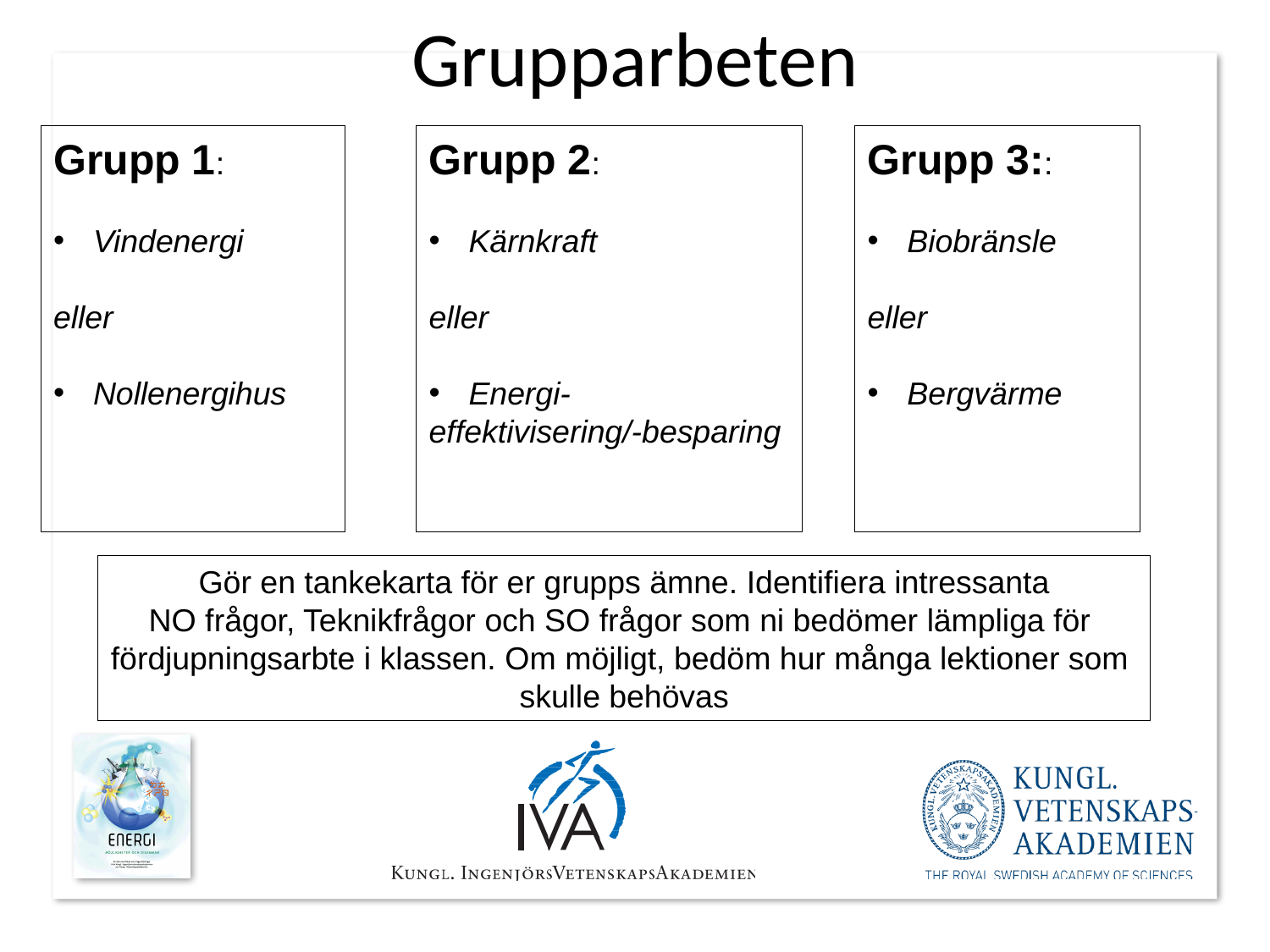

# Grupparbeten
Grupp 1:

Vindenergi

eller

Nollenergihus

Grupp 2:

Kärnkraft

eller

Energi-
effektivisering/-besparing

Grupp 3::

Biobränsle

eller

Bergvärme

Gör en tankekarta för er grupps ämne. Identifiera intressanta
NO frågor, Teknikfrågor och SO frågor som ni bedömer lämpliga för
fördjupningsarbte i klassen. Om möjligt, bedöm hur många lektioner som
skulle behövas